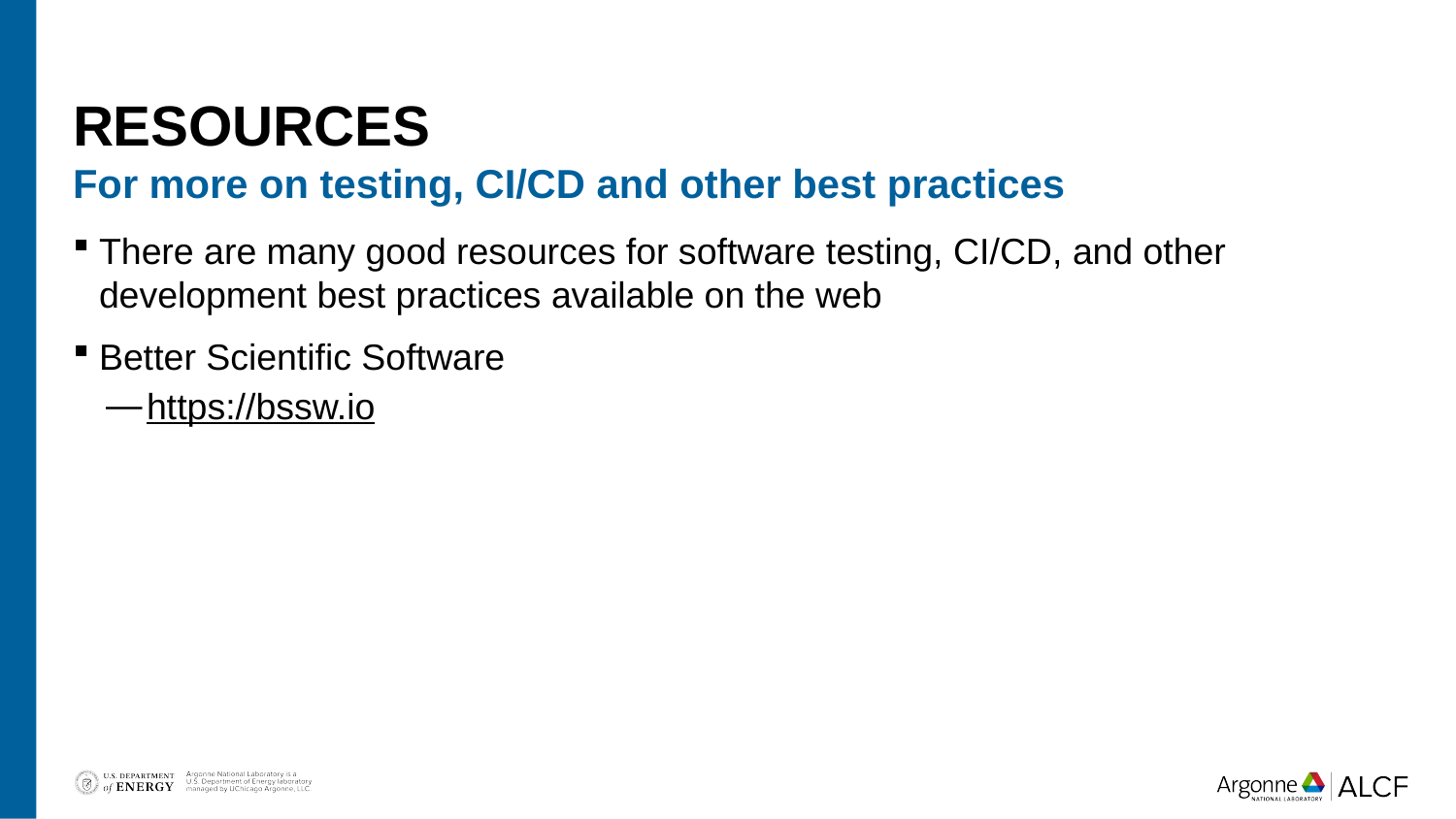

# Resources
For more on testing, CI/CD and other best practices
There are many good resources for software testing, CI/CD, and other development best practices available on the web
Better Scientific Software
https://bssw.io